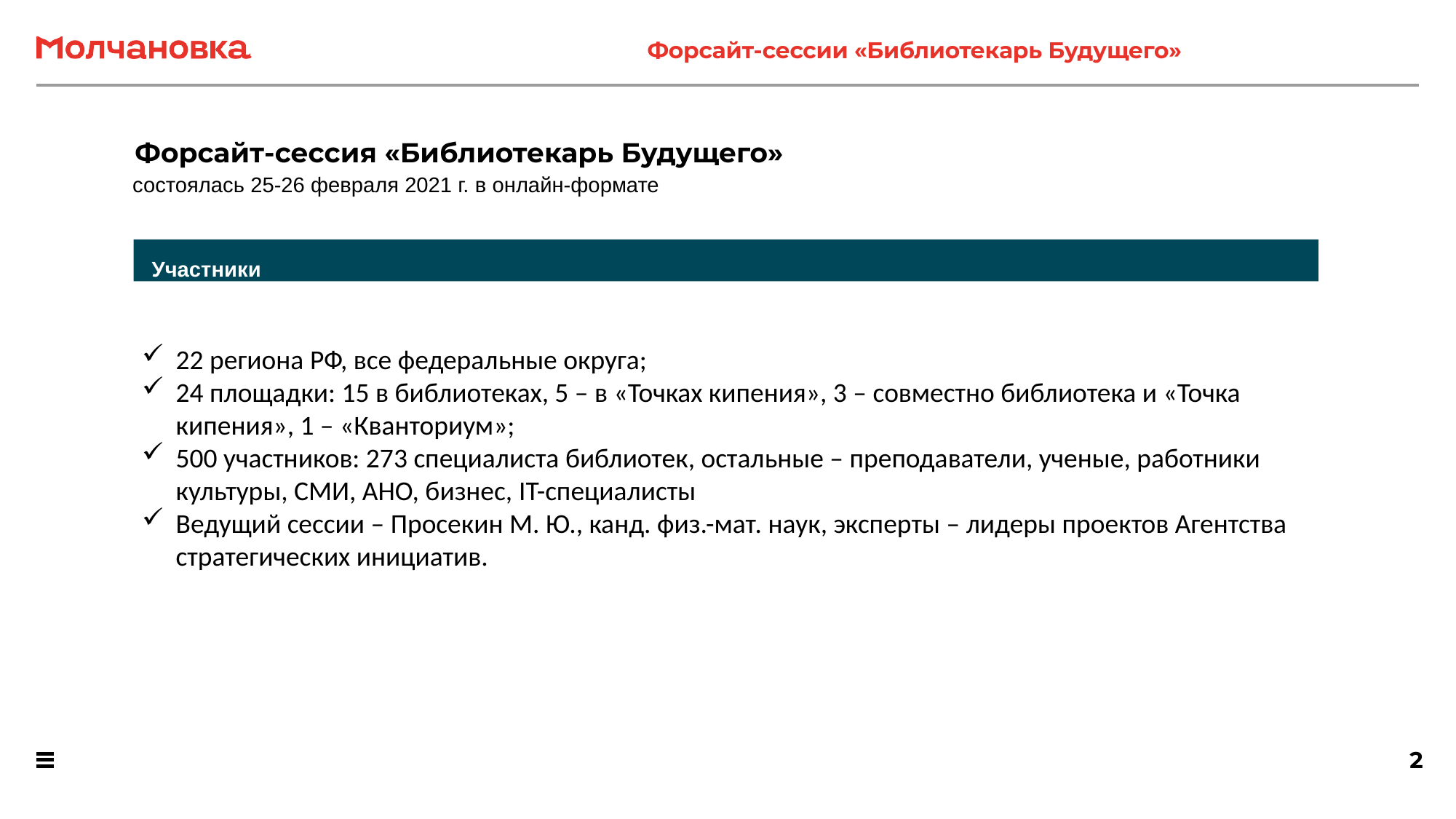

Форсайт-сессии «Библиотекарь Будущего»

# Форсайт-сессия «Библиотекарь Будущего»
состоялась 25-26 февраля 2021 г. в онлайн-формате
Участники
22 региона РФ, все федеральные округа;
24 площадки: 15 в библиотеках, 5 – в «Точках кипения», 3 – совместно библиотека и «Точка кипения», 1 – «Кванториум»;
500 участников: 273 специалиста библиотек, остальные – преподаватели, ученые, работники культуры, СМИ, АНО, бизнес, IT-специалисты
Ведущий сессии – Просекин М. Ю., канд. физ.-мат. наук, эксперты – лидеры проектов Агентства стратегических инициатив.

2